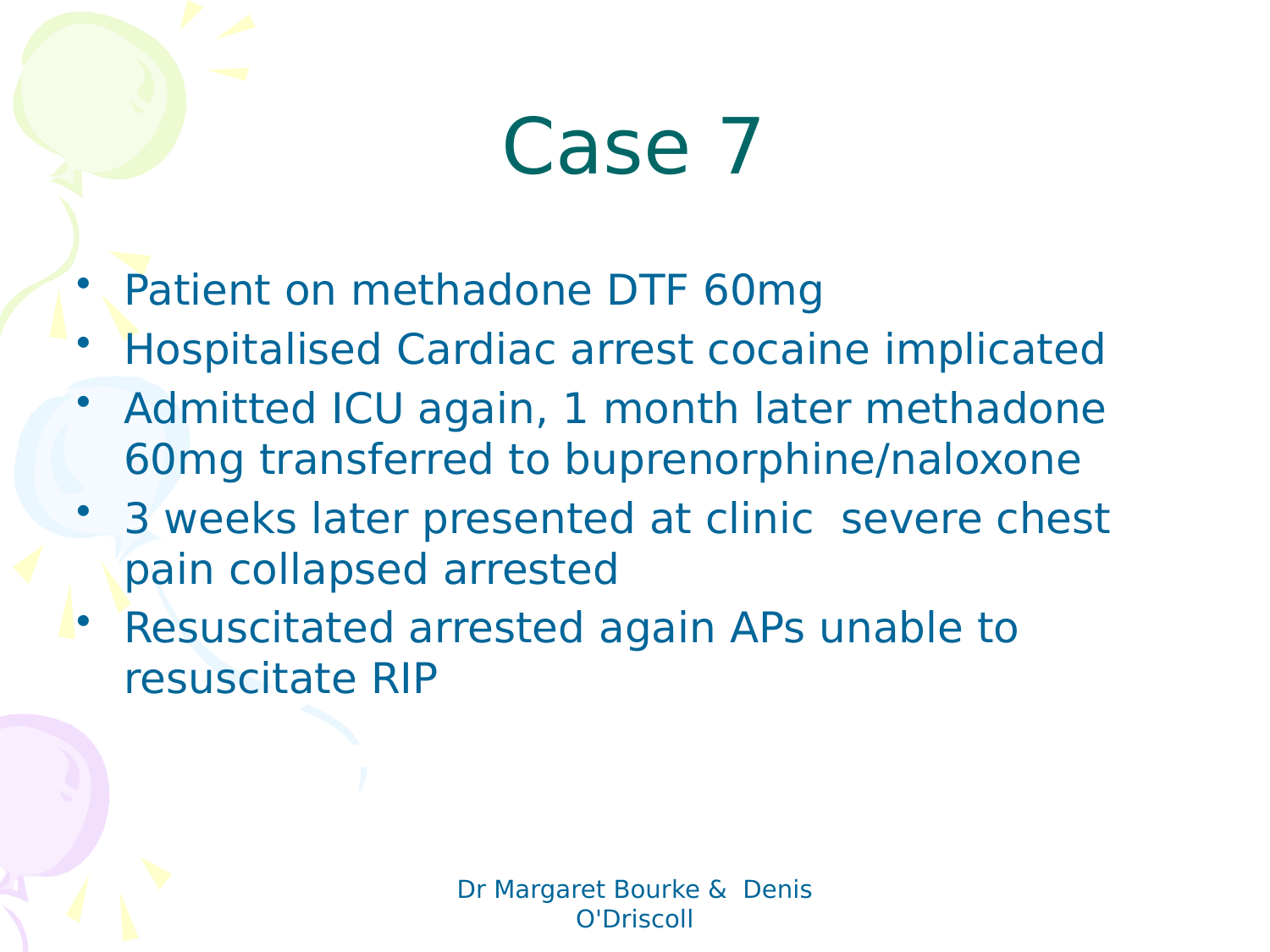

# Case 7
Patient on methadone DTF 60mg
Hospitalised Cardiac arrest cocaine implicated
Admitted ICU again, 1 month later methadone 60mg transferred to buprenorphine/naloxone
3 weeks later presented at clinic  severe chest pain collapsed arrested
Resuscitated arrested again APs unable to resuscitate RIP
Dr Margaret Bourke &  Denis O'Driscoll